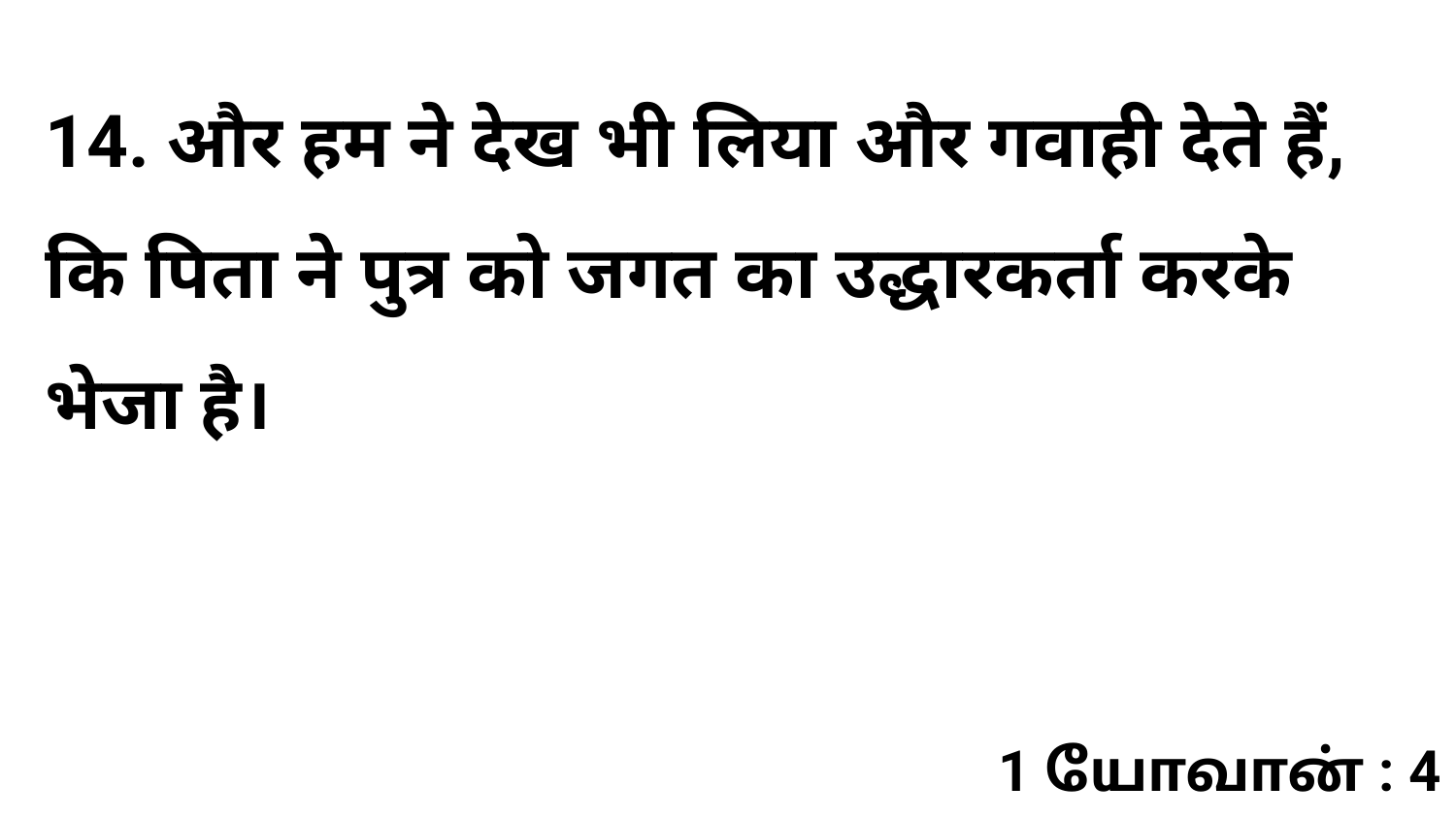

14. और हम ने देख भी लिया और गवाही देते हैं, कि पिता ने पुत्र को जगत का उद्धारकर्ता करके भेजा है।
1 யோவான் : 4